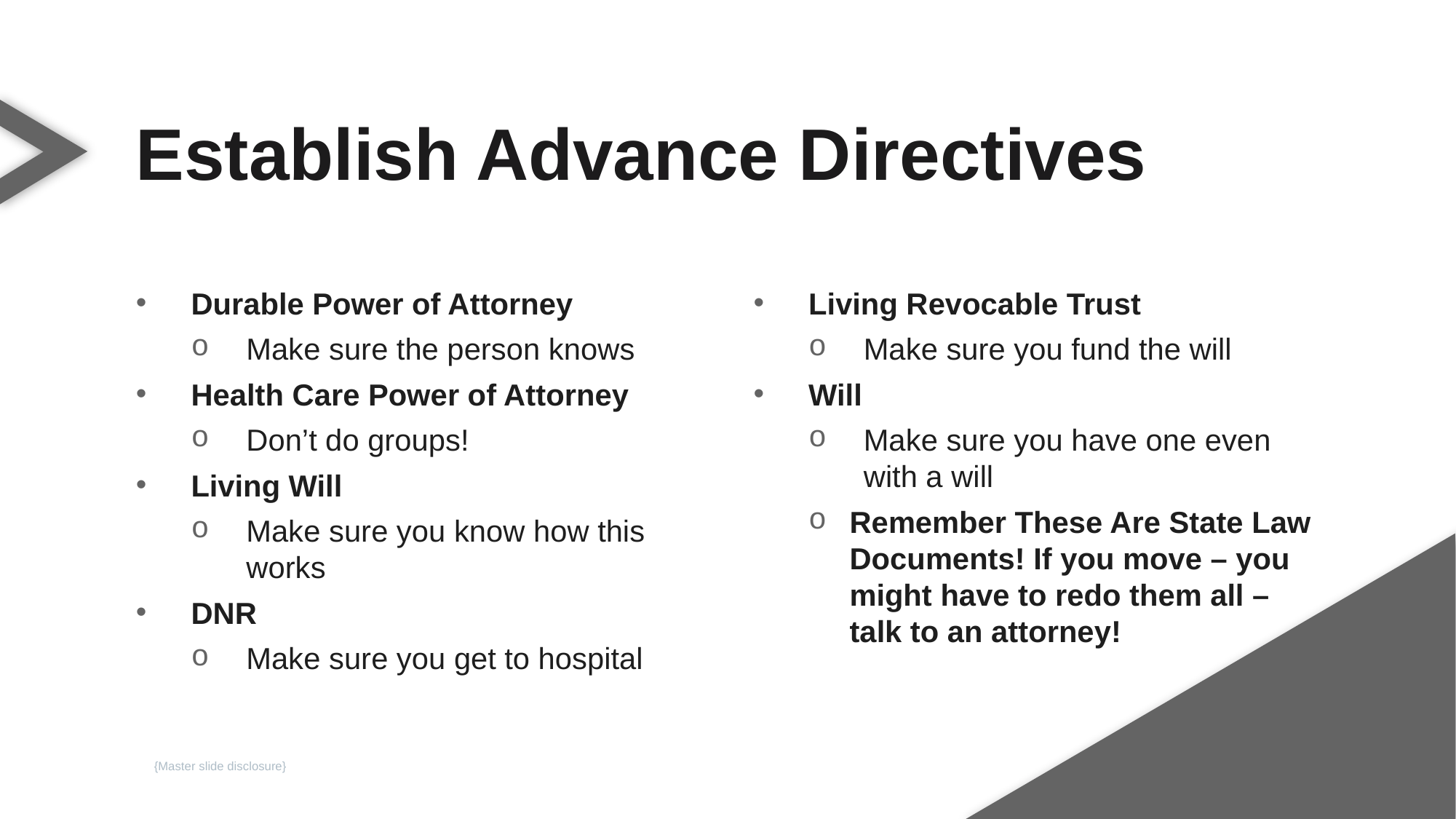

Establish Advance Directives
Durable Power of Attorney
Make sure the person knows
Health Care Power of Attorney
Don’t do groups!
Living Will
Make sure you know how this works
DNR
Make sure you get to hospital
Living Revocable Trust
Make sure you fund the will
Will
Make sure you have one even with a will
Remember These Are State Law Documents! If you move – you might have to redo them all – talk to an attorney!